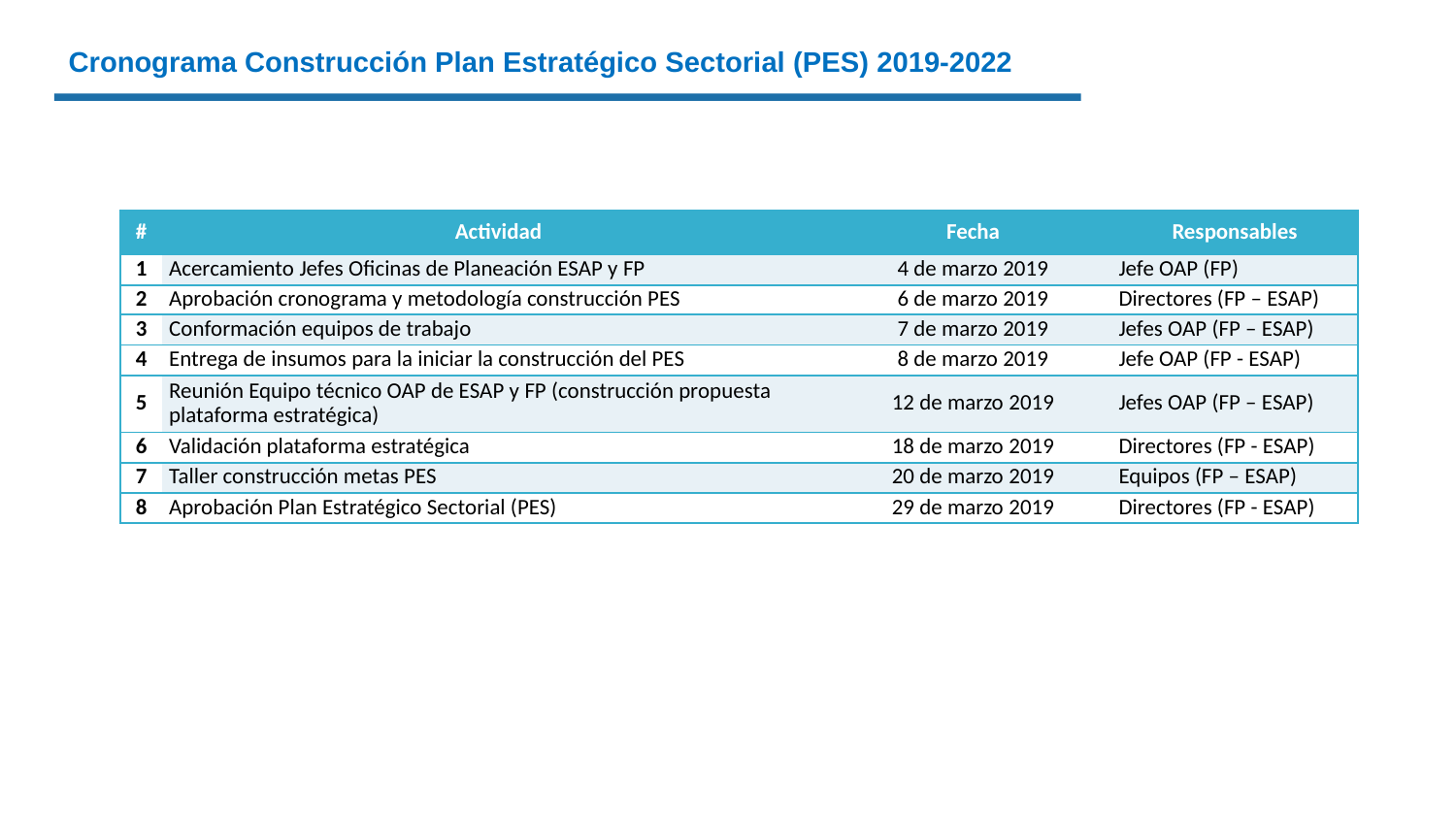

Cronograma Construcción Plan Estratégico Sectorial (PES) 2019-2022

| # | Actividad | Fecha | Responsables |
| --- | --- | --- | --- |
| 1 | Acercamiento Jefes Oficinas de Planeación ESAP y FP | 4 de marzo 2019 | Jefe OAP (FP) |
| 2 | Aprobación cronograma y metodología construcción PES | 6 de marzo 2019 | Directores (FP – ESAP) |
| 3 | Conformación equipos de trabajo | 7 de marzo 2019 | Jefes OAP (FP – ESAP) |
| 4 | Entrega de insumos para la iniciar la construcción del PES | 8 de marzo 2019 | Jefe OAP (FP - ESAP) |
| 5 | Reunión Equipo técnico OAP de ESAP y FP (construcción propuesta plataforma estratégica) | 12 de marzo 2019 | Jefes OAP (FP – ESAP) |
| 6 | Validación plataforma estratégica | 18 de marzo 2019 | Directores (FP - ESAP) |
| 7 | Taller construcción metas PES | 20 de marzo 2019 | Equipos (FP – ESAP) |
| 8 | Aprobación Plan Estratégico Sectorial (PES) | 29 de marzo 2019 | Directores (FP - ESAP) |